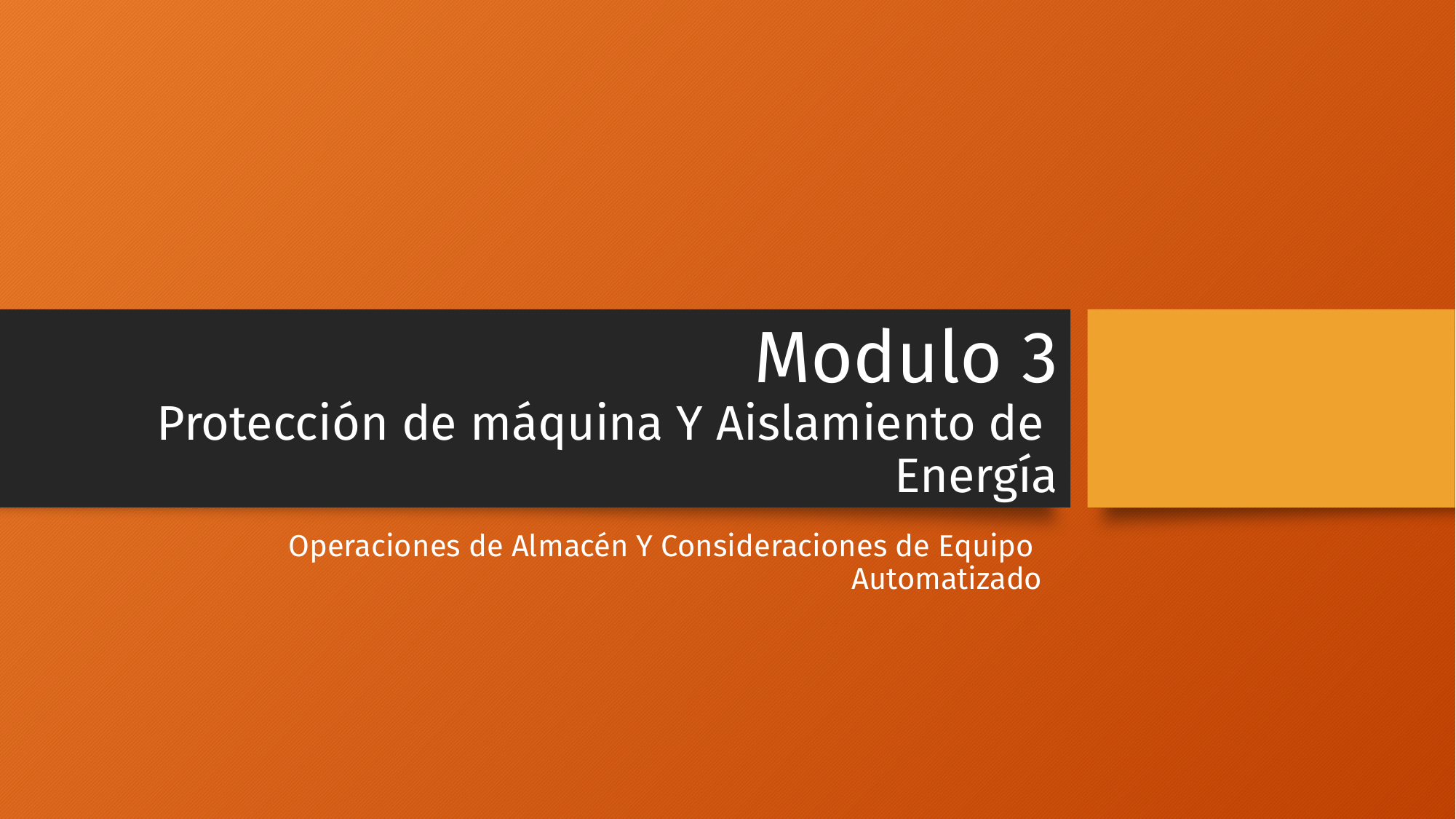

# Modulo 3 Protección de máquina Y Aislamiento de Energía
Operaciones de Almacén Y Consideraciones de Equipo  Automatizado